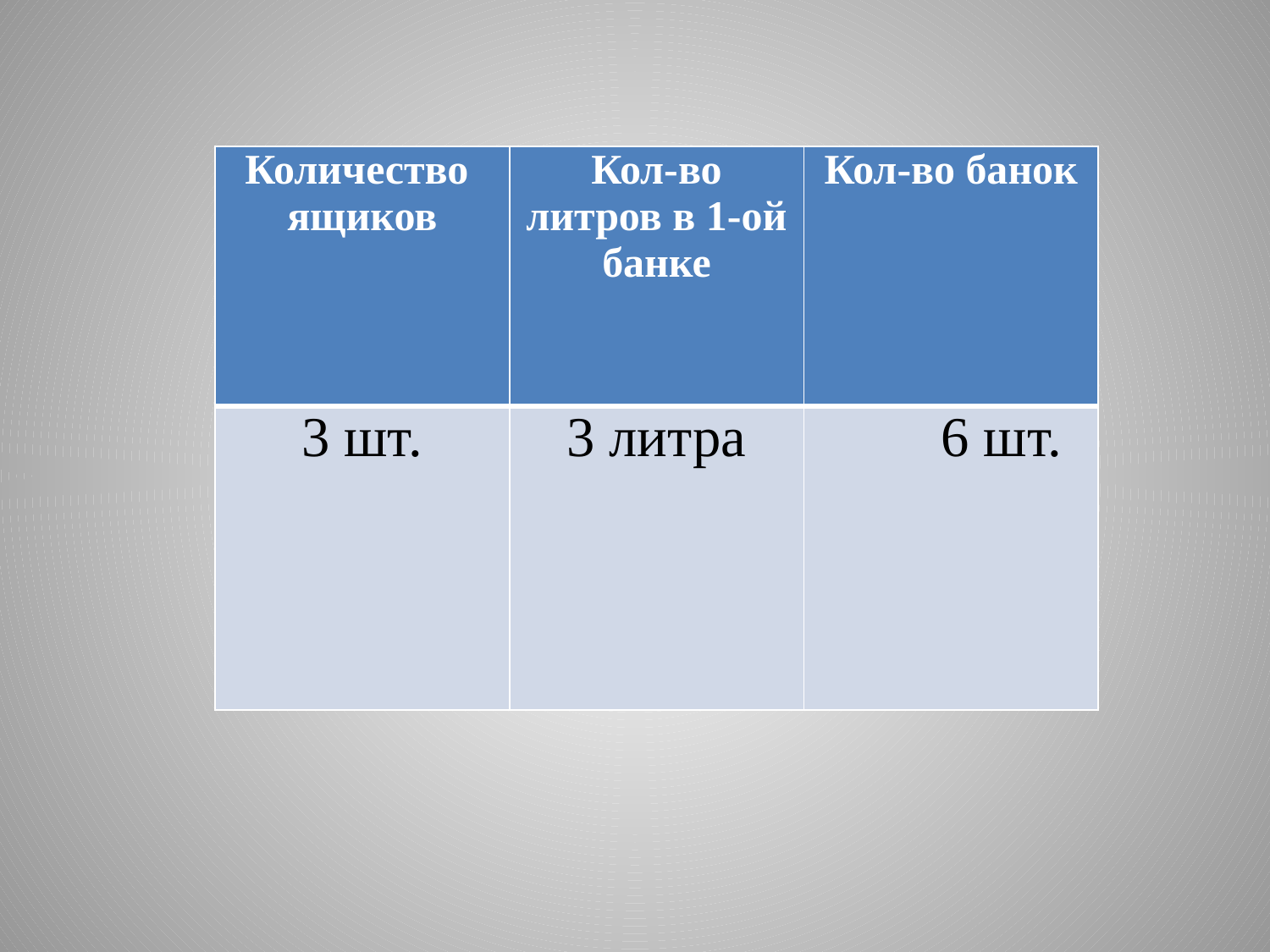

| Количество ящиков | Кол-во литров в 1-ой банке | Кол-во банок |
| --- | --- | --- |
| 3 шт. | 3 литра | 6 шт. |